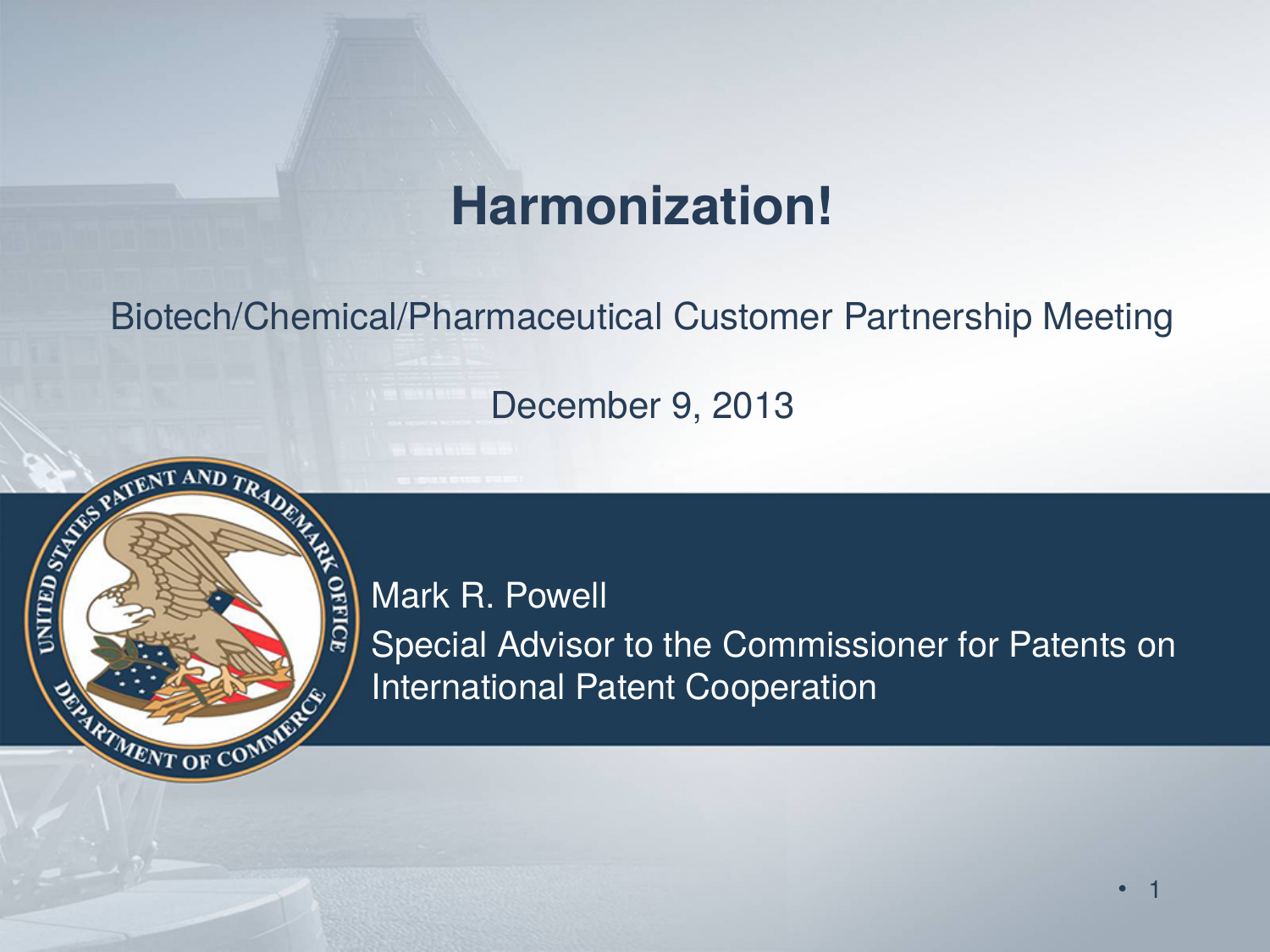

# Harmonization! Biotech/Chemical/Pharmaceutical Customer Partnership Meeting December 9, 2013
Mark R. Powell
Special Advisor to the Commissioner for Patents on International Patent Cooperation
1